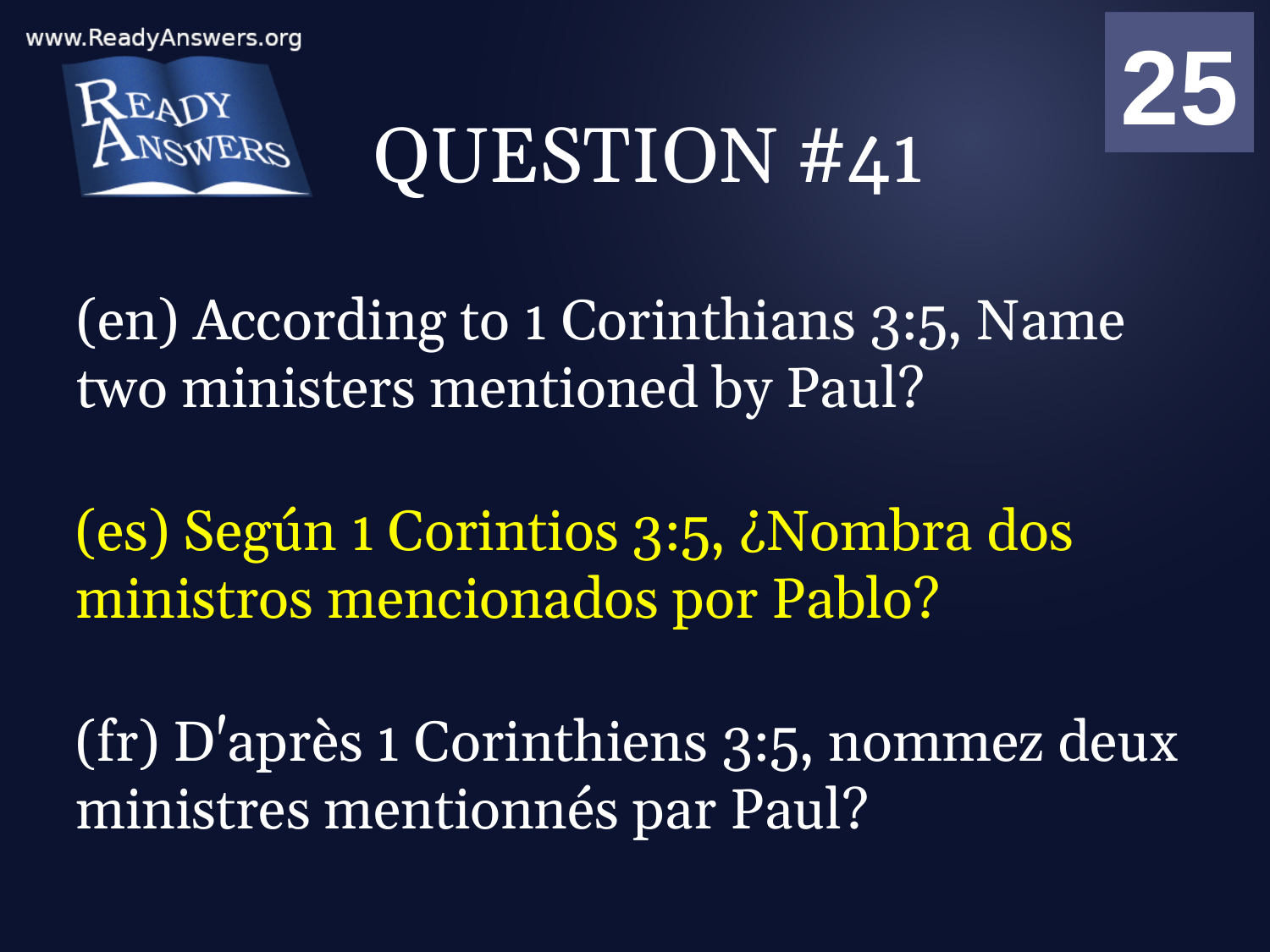

01
02
03
04
05
06
07
08
09
10
11
12
13
14
15
16
17
18
19
20
21
22
23
24
25
00
# QUESTION #41
(en) According to 1 Corinthians 3:5, Name two ministers mentioned by Paul?
(es) Según 1 Corintios 3:5, ¿Nombra dos ministros mencionados por Pablo?
(fr) D'après 1 Corinthiens 3:5, nommez deux ministres mentionnés par Paul?